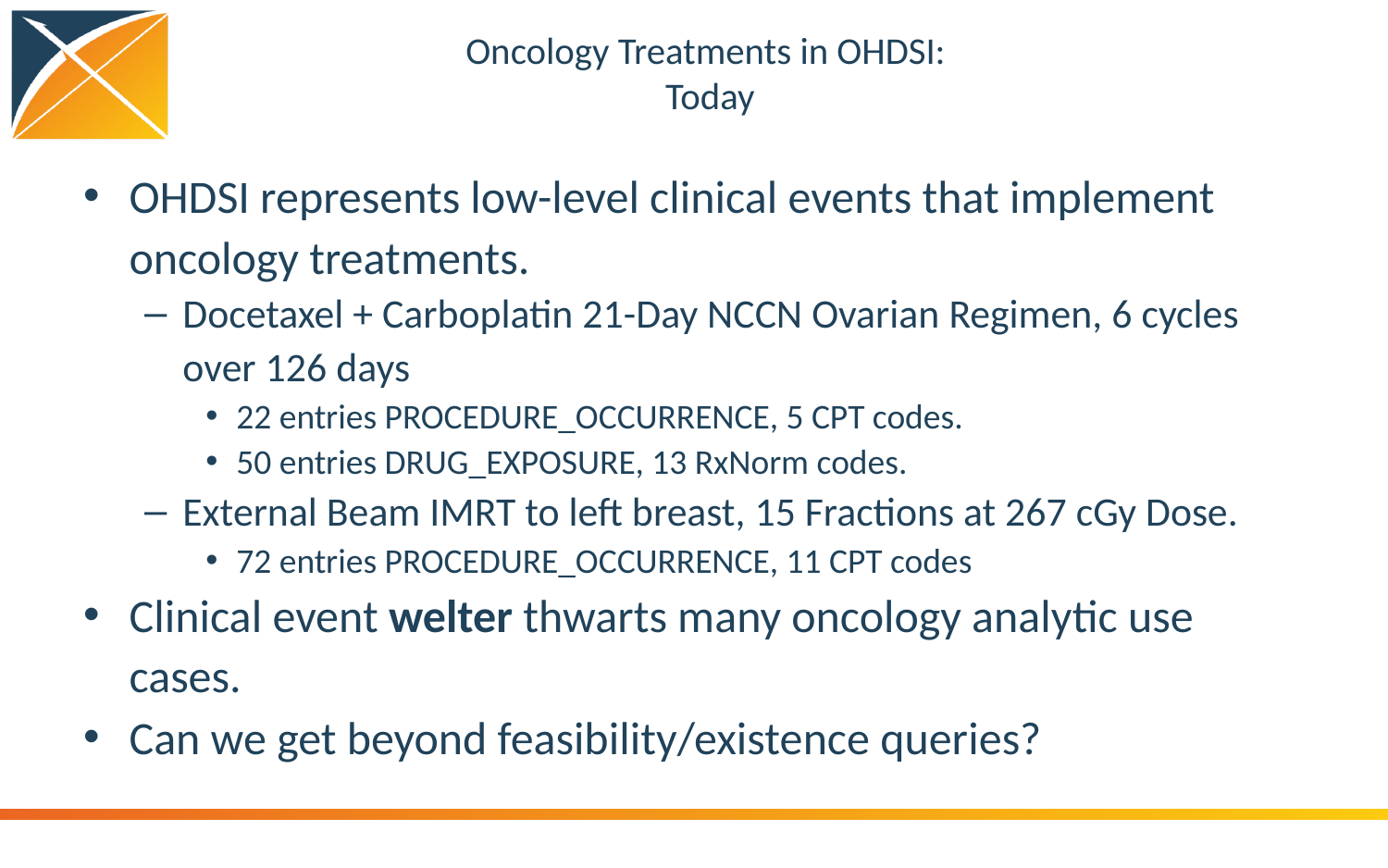

# Oncology Treatments in OHDSI: Today
OHDSI represents low-level clinical events that implement oncology treatments.
Docetaxel + Carboplatin 21-Day NCCN Ovarian Regimen, 6 cycles over 126 days
22 entries PROCEDURE_OCCURRENCE, 5 CPT codes.
50 entries DRUG_EXPOSURE, 13 RxNorm codes.
External Beam IMRT to left breast, 15 Fractions at 267 cGy Dose.
72 entries PROCEDURE_OCCURRENCE, 11 CPT codes
Clinical event welter thwarts many oncology analytic use cases.
Can we get beyond feasibility/existence queries?